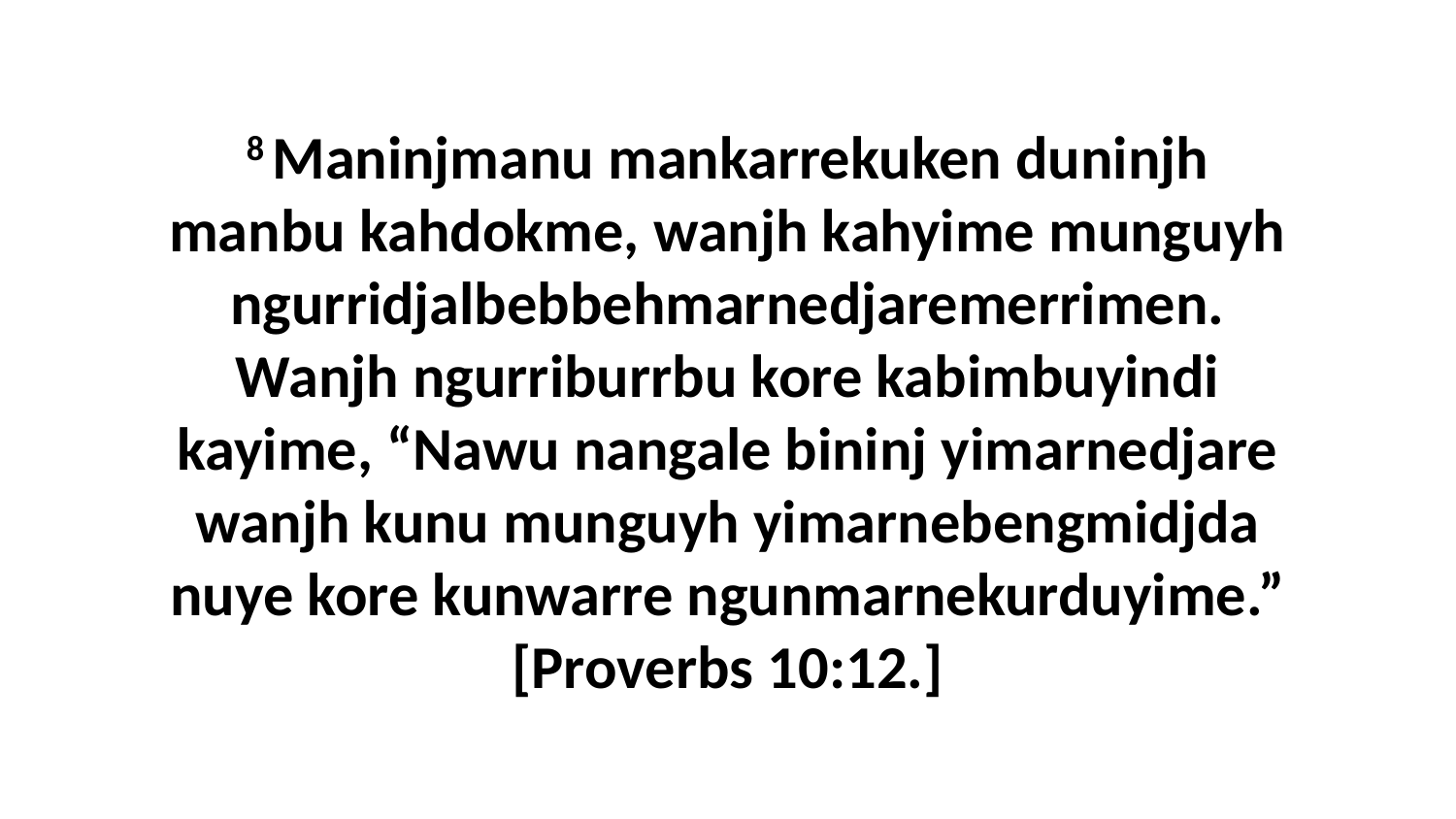

8 Maninjmanu mankarrekuken duninjh manbu kahdokme, wanjh kahyime munguyh ngurridjalbebbehmarnedjaremerrimen. Wanjh ngurriburrbu kore kabimbuyindi kayime, “Nawu nangale bininj yimarnedjare wanjh kunu munguyh yimarnebengmidjda nuye kore kunwarre ngunmarnekurduyime.” [Proverbs 10:12.]